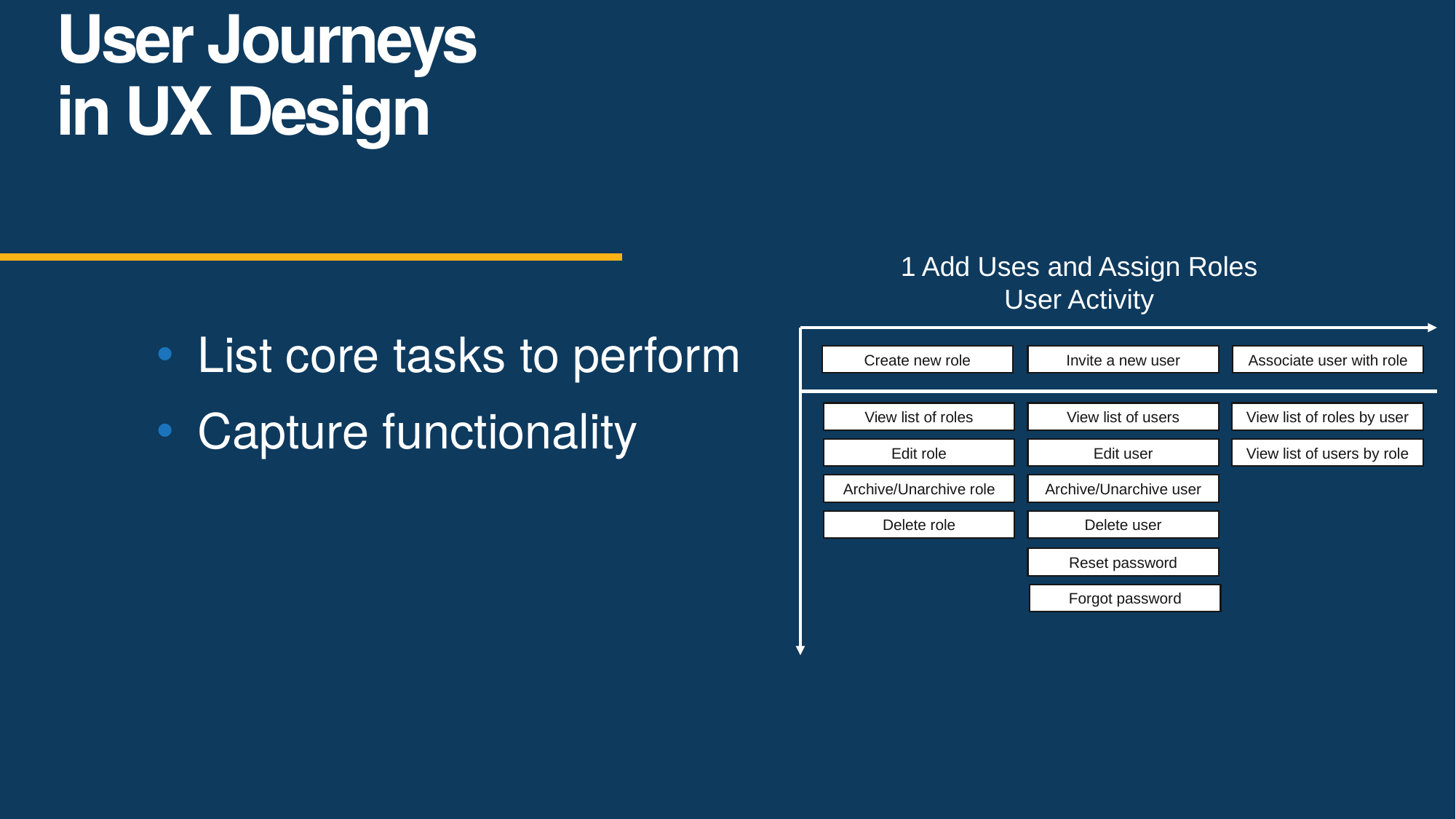

# User Journeys in UX Design
1 Add Uses and Assign Roles
User Activity
List core tasks to perform
Capture functionality

Create new role
Invite a new user
Associate user with role
View list of roles
View list of users
View list of roles by user
Edit role
Edit user
View list of users by role
Archive/Unarchive role
Archive/Unarchive user
Delete role
Delete user
Reset password
Forgot password